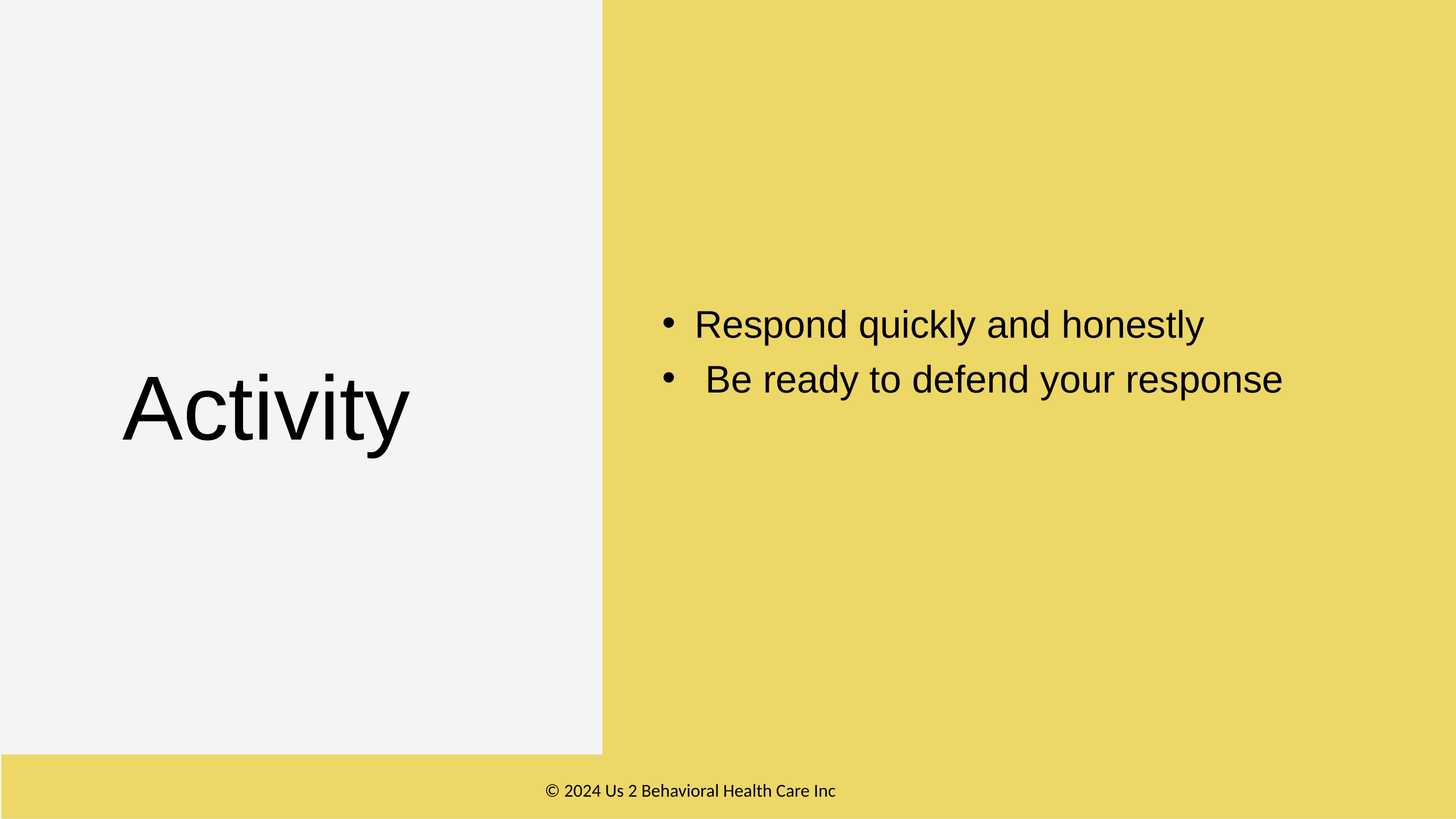

Respond quickly and honestly
 Be ready to defend your response

Activity

© 2024 Us 2 Behavioral Health Care Inc